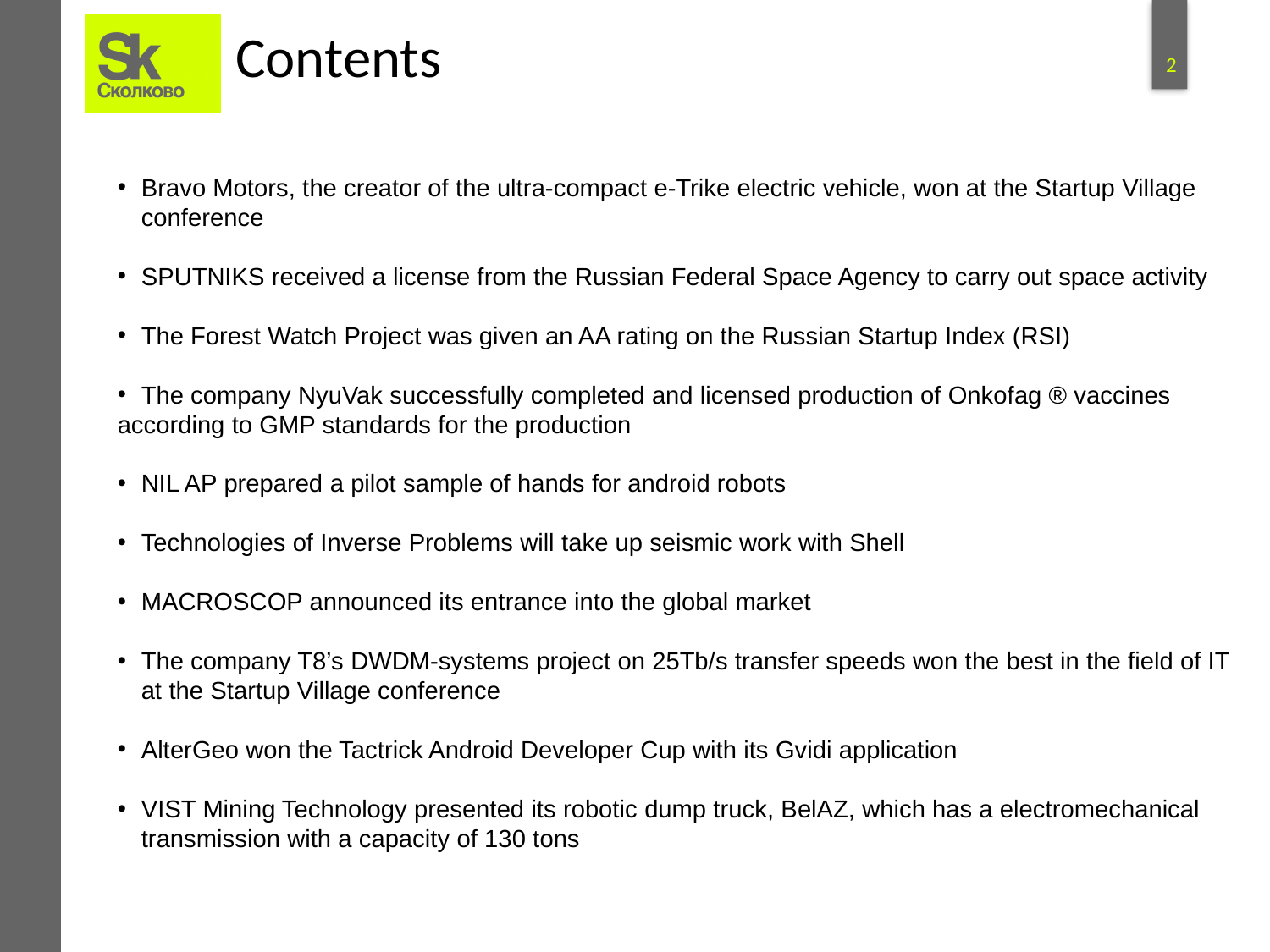

# Contents

Bravo Motors, the creator of the ultra-compact e-Trike electric vehicle, won at the Startup Village conference

SPUTNIKS received a license from the Russian Federal Space Agency to carry out space activity

The Forest Watch Project was given an AA rating on the Russian Startup Index (RSI)

The company NyuVak successfully completed and licensed production of Onkofag ® vaccines
according to GMP standards for the production

NIL AP prepared ​​a pilot sample of hands for android robots

Technologies of Inverse Problems will take up seismic work with Shell

MACROSCOP announced its entrance into the global market

The company T8’s DWDM-systems project on 25Tb/s transfer speeds won the best in the field of IT at the Startup Village conference

AlterGeo won the Tactrick Android Developer Cup with its Gvidi application

VIST Mining Technology presented its robotic dump truck, BelAZ, which has a electromechanical transmission with a capacity of 130 tons